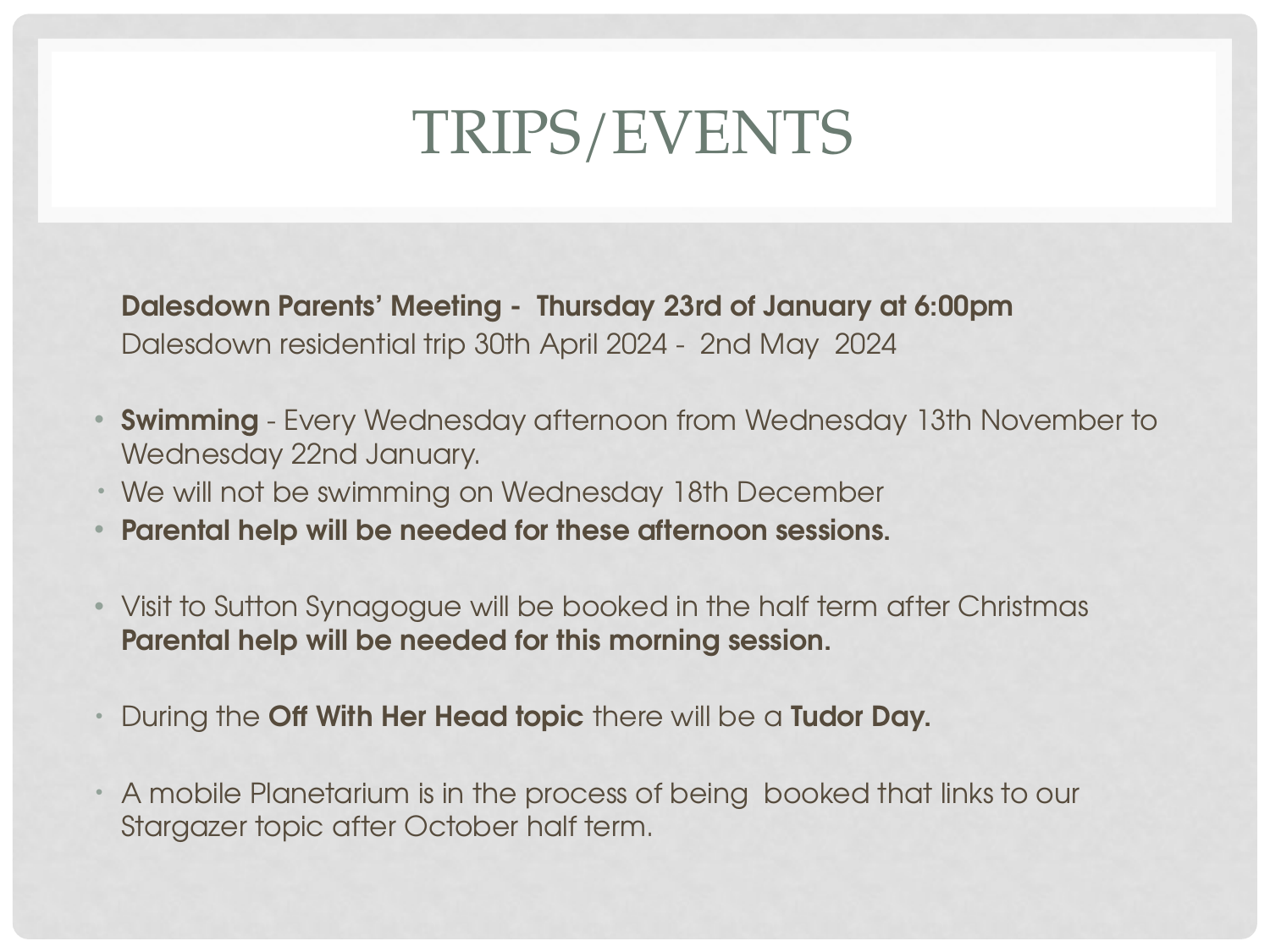

# TRIPS/EVENTS

Dalesdown Parents’ Meeting -  Thursday 23rd of January at 6:00pm
Dalesdown residential trip 30th April 2024 -  2nd May  2024

Swimming - Every Wednesday afternoon from Wednesday 13th November to Wednesday 22nd January.
We will not be swimming on Wednesday 18th December
Parental help will be needed for these afternoon sessions.

Visit to Sutton Synagogue will be booked in the half term after Christmas  Parental help will be needed for this morning session.

During the Off With Her Head topic there will be a Tudor Day.

A mobile Planetarium is in the process of being  booked that links to our Stargazer topic after October half term.